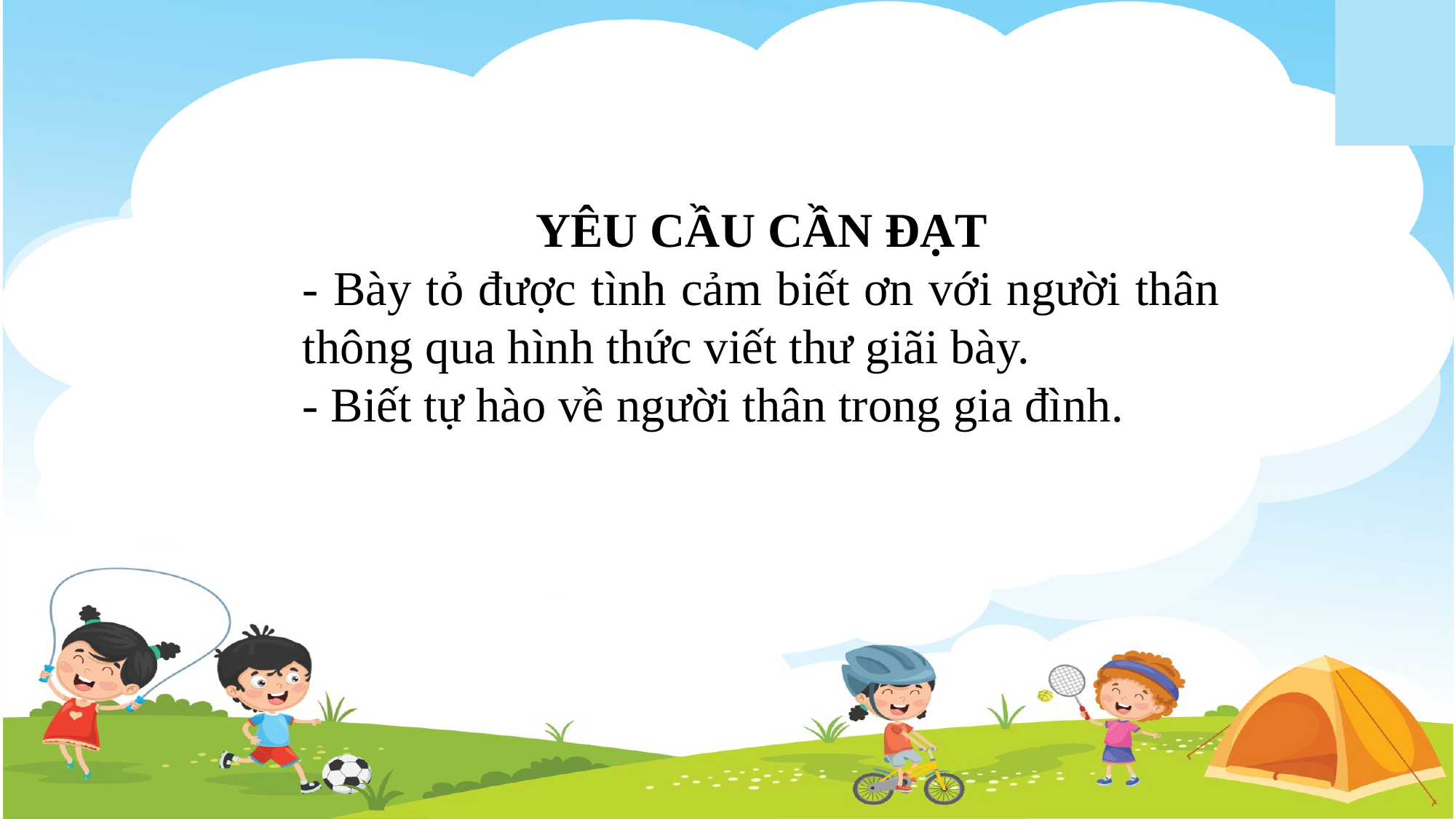

YÊU CẦU CẦN ĐẠT
- Bày tỏ được tình cảm biết ơn với người thân thông qua hình thức viết thư giãi bày.
- Biết tự hào về người thân trong gia đình.